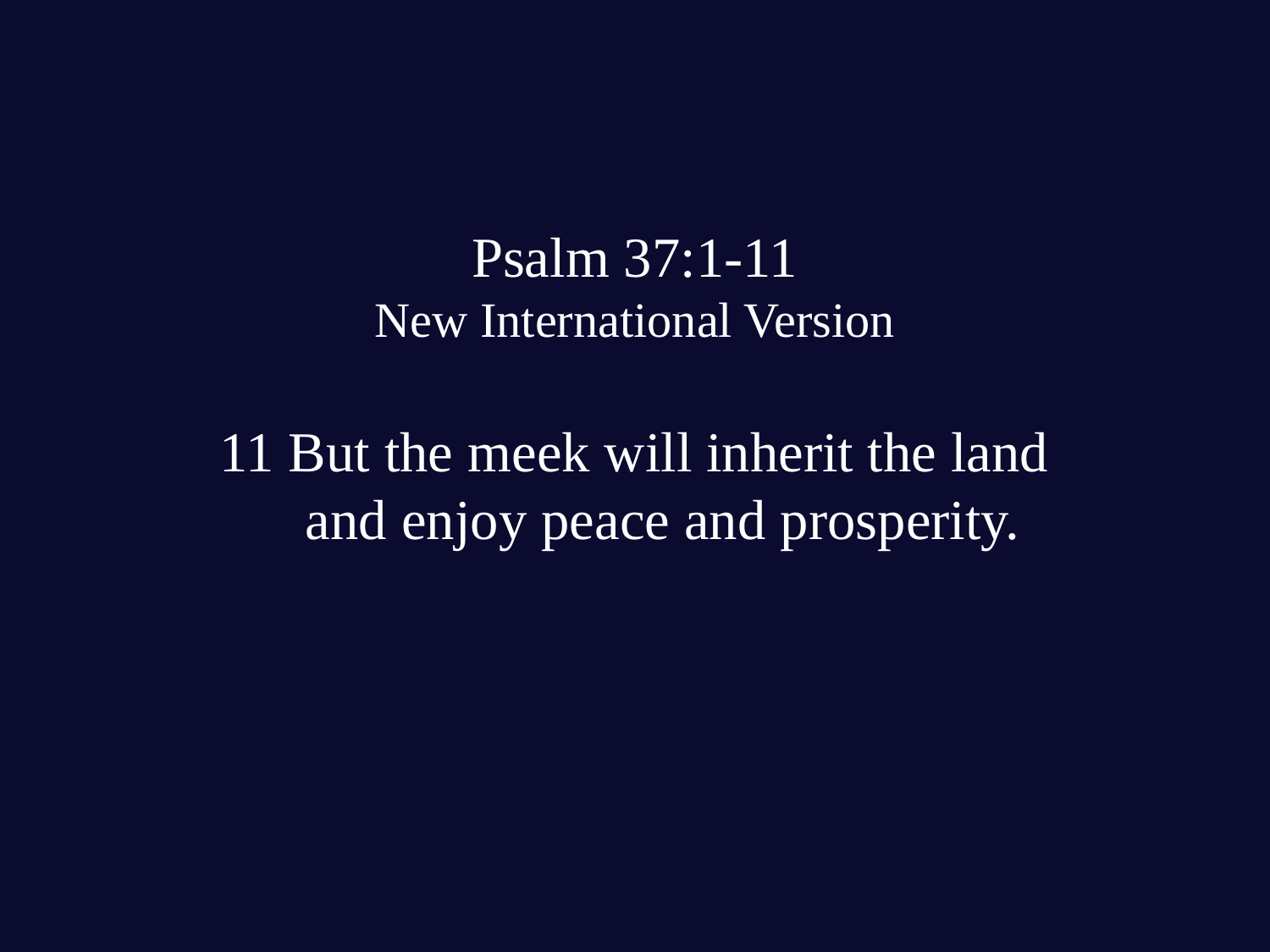

# Psalm 37:1-11 New International Version 11 But the meek will inherit the land and enjoy peace and prosperity.